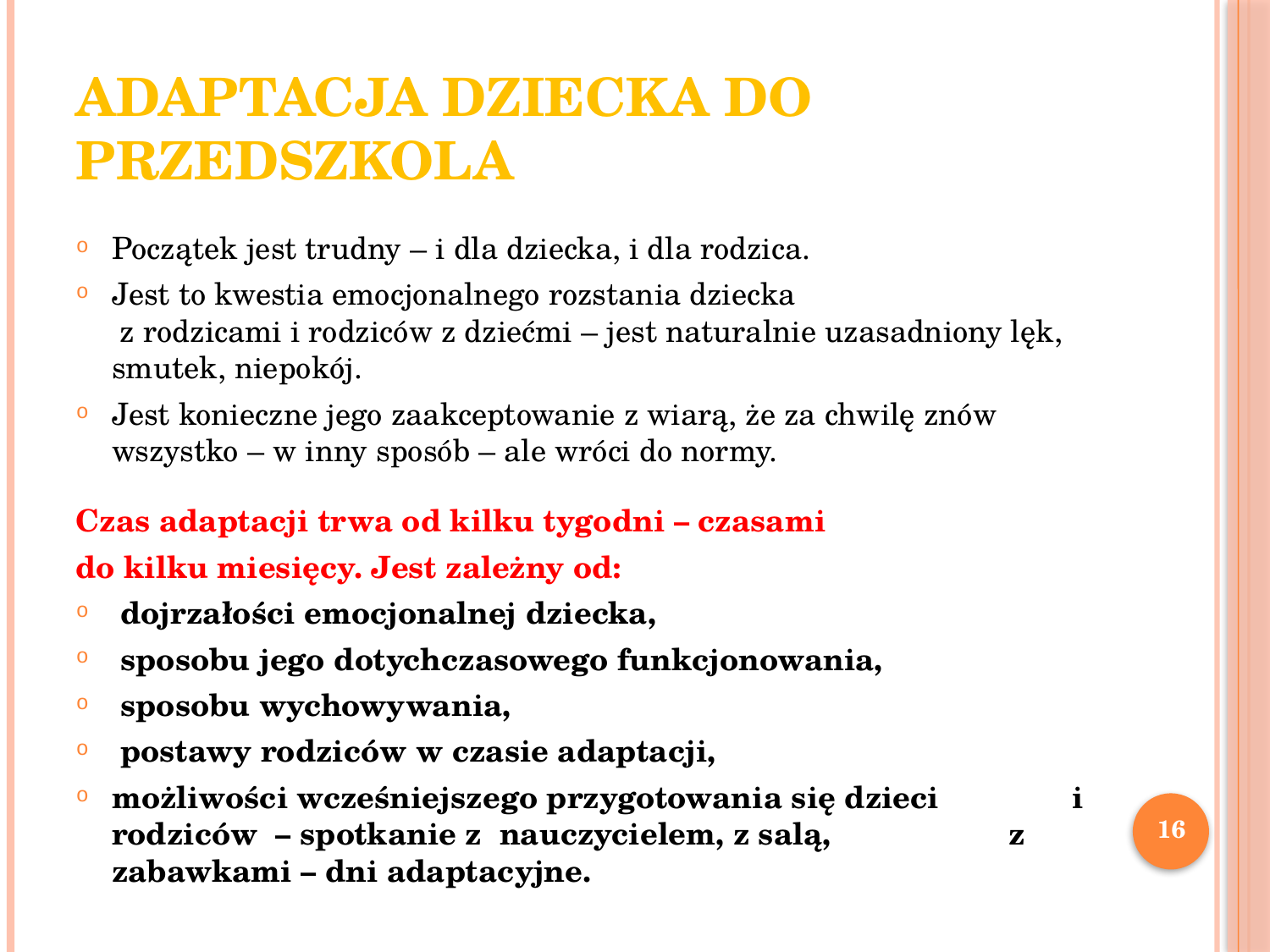

# Adaptacja dziecka do przedszkola
Początek jest trudny – i dla dziecka, i dla rodzica.
Jest to kwestia emocjonalnego rozstania dziecka                                    z rodzicami i rodziców z dziećmi – jest naturalnie uzasadniony lęk, smutek, niepokój.
Jest konieczne jego zaakceptowanie z wiarą, że za chwilę znów wszystko – w inny sposób – ale wróci do normy.

Czas adaptacji trwa od kilku tygodni – czasami
do kilku miesięcy. Jest zależny od:
 dojrzałości emocjonalnej dziecka,
 sposobu jego dotychczasowego funkcjonowania,
 sposobu wychowywania,
 postawy rodziców w czasie adaptacji,
możliwości wcześniejszego przygotowania się dzieci               i rodziców  – spotkanie z  nauczycielem, z salą,                    z zabawkami – dni adaptacyjne.
16